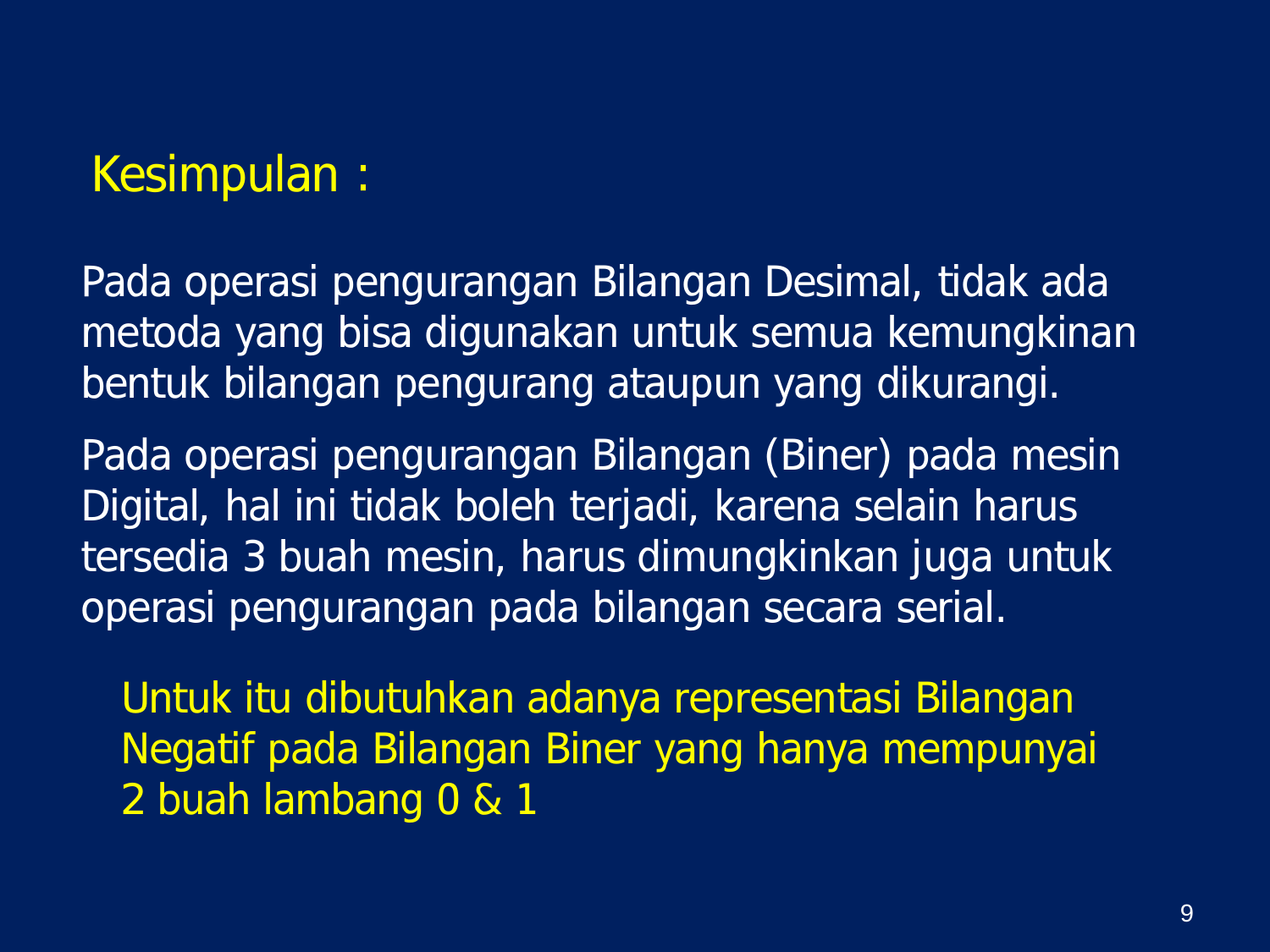

Kesimpulan :
Pada operasi pengurangan Bilangan Desimal, tidak ada metoda yang bisa digunakan untuk semua kemungkinan bentuk bilangan pengurang ataupun yang dikurangi.
Pada operasi pengurangan Bilangan (Biner) pada mesin Digital, hal ini tidak boleh terjadi, karena selain harus tersedia 3 buah mesin, harus dimungkinkan juga untuk operasi pengurangan pada bilangan secara serial.
Untuk itu dibutuhkan adanya representasi Bilangan Negatif pada Bilangan Biner yang hanya mempunyai 2 buah lambang 0 & 1
9